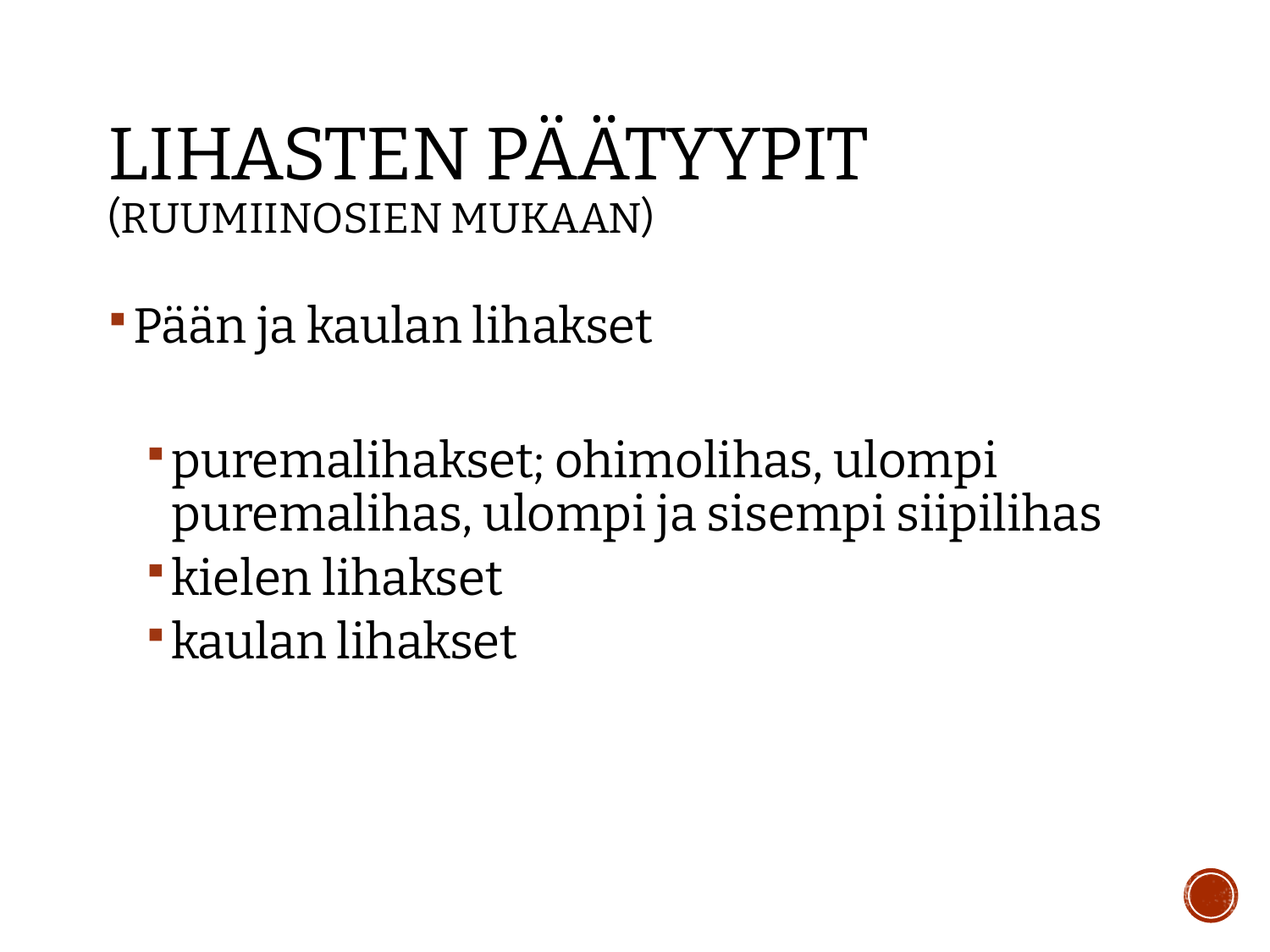

# Lihasten päätyypit (ruumiinosien mukaan)
Pään ja kaulan lihakset

puremalihakset; ohimolihas, ulompi puremalihas, ulompi ja sisempi siipilihas
kielen lihakset
kaulan lihakset